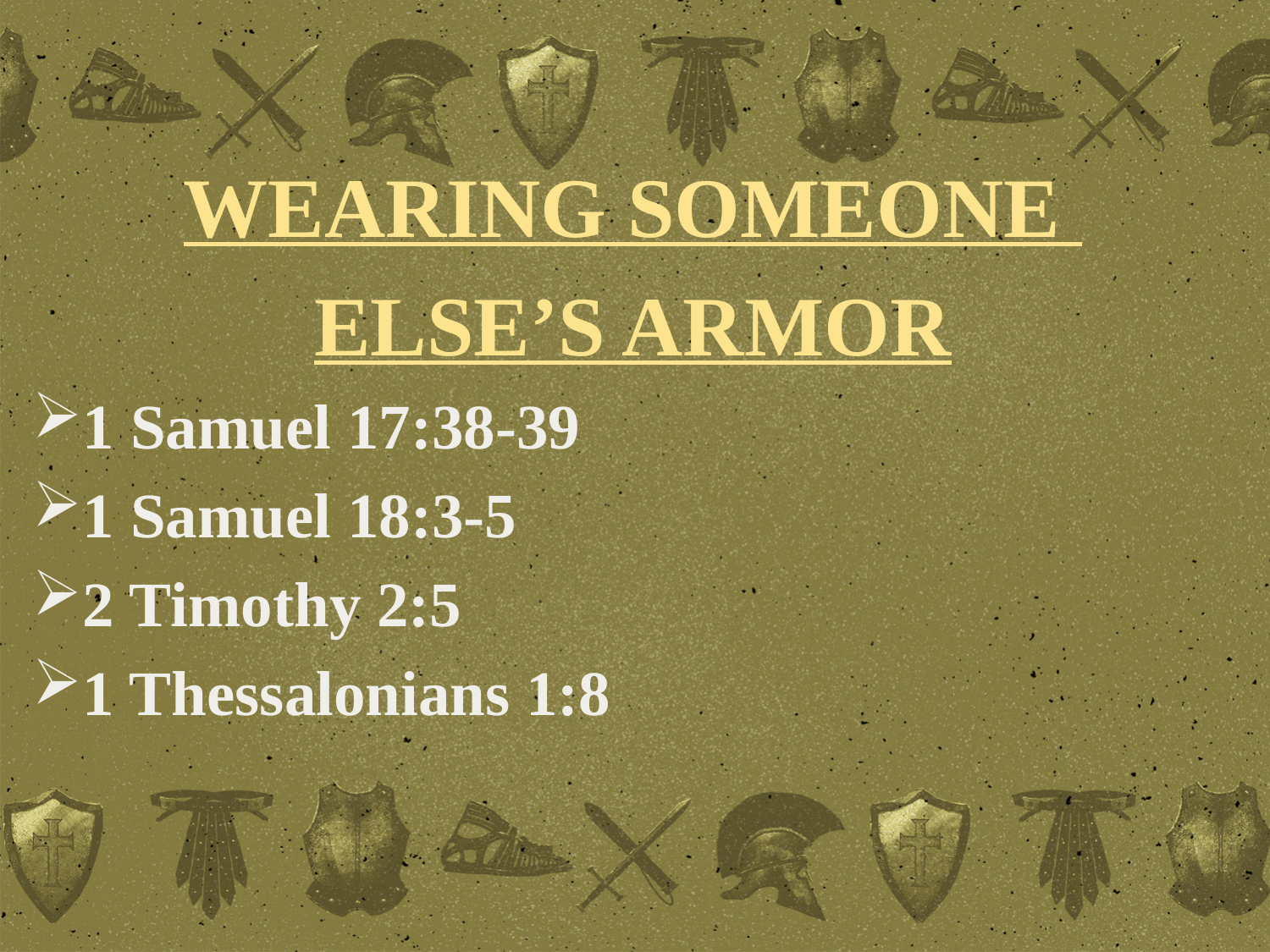

WEARING SOMEONE
ELSE’S ARMOR
1 Samuel 17:38-39
1 Samuel 18:3-5
2 Timothy 2:5
1 Thessalonians 1:8